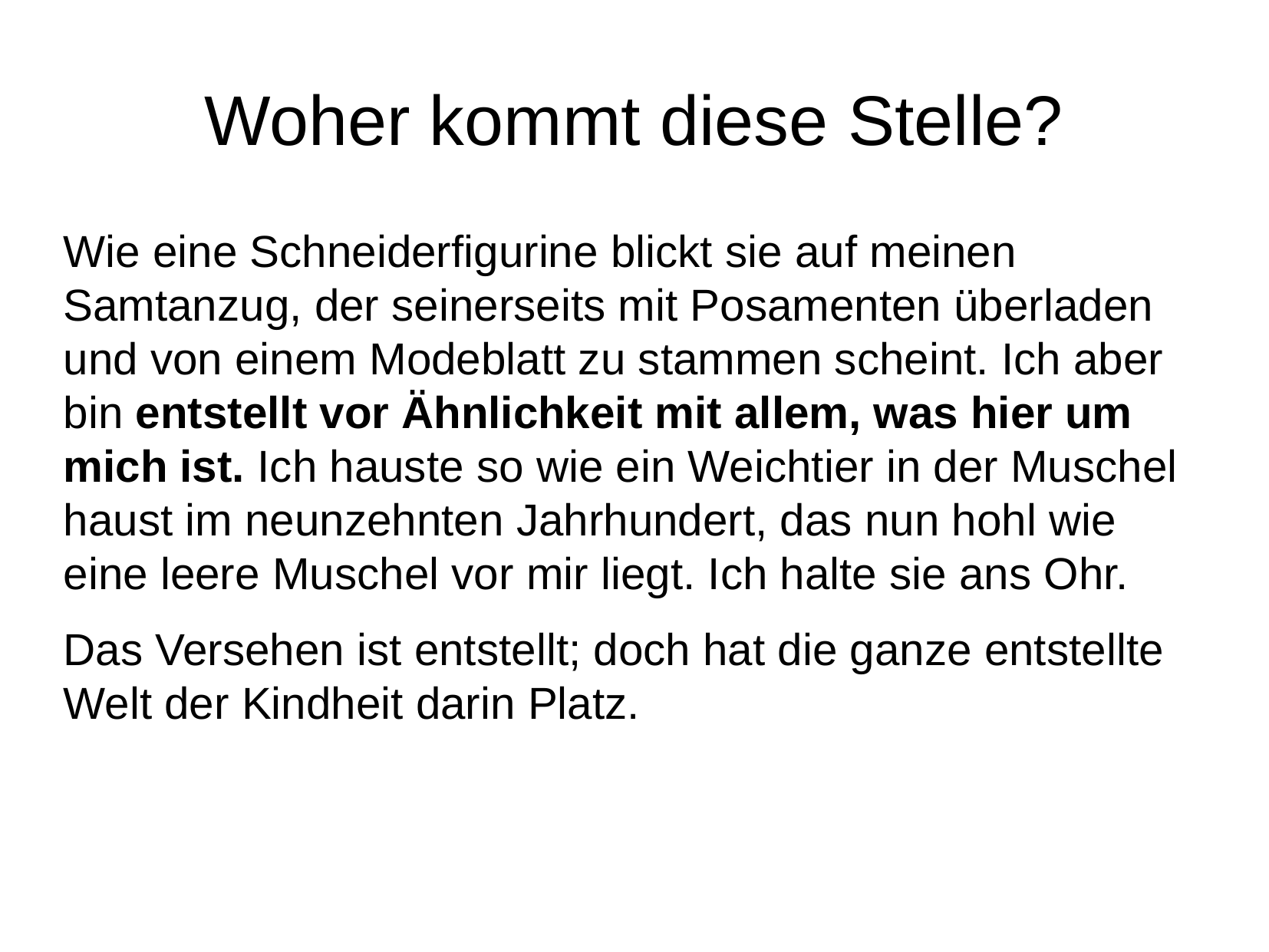

# Woher kommt diese Stelle?
Wie eine Schneiderfigurine blickt sie auf meinen Samtanzug, der seinerseits mit Posamenten überladen und von einem Modeblatt zu stammen scheint. Ich aber bin entstellt vor Ähnlichkeit mit allem, was hier um mich ist. Ich hauste so wie ein Weichtier in der Muschel haust im neunzehnten Jahrhundert, das nun hohl wie eine leere Muschel vor mir liegt. Ich halte sie ans Ohr.
Das Versehen ist entstellt; doch hat die ganze entstellte Welt der Kindheit darin Platz.